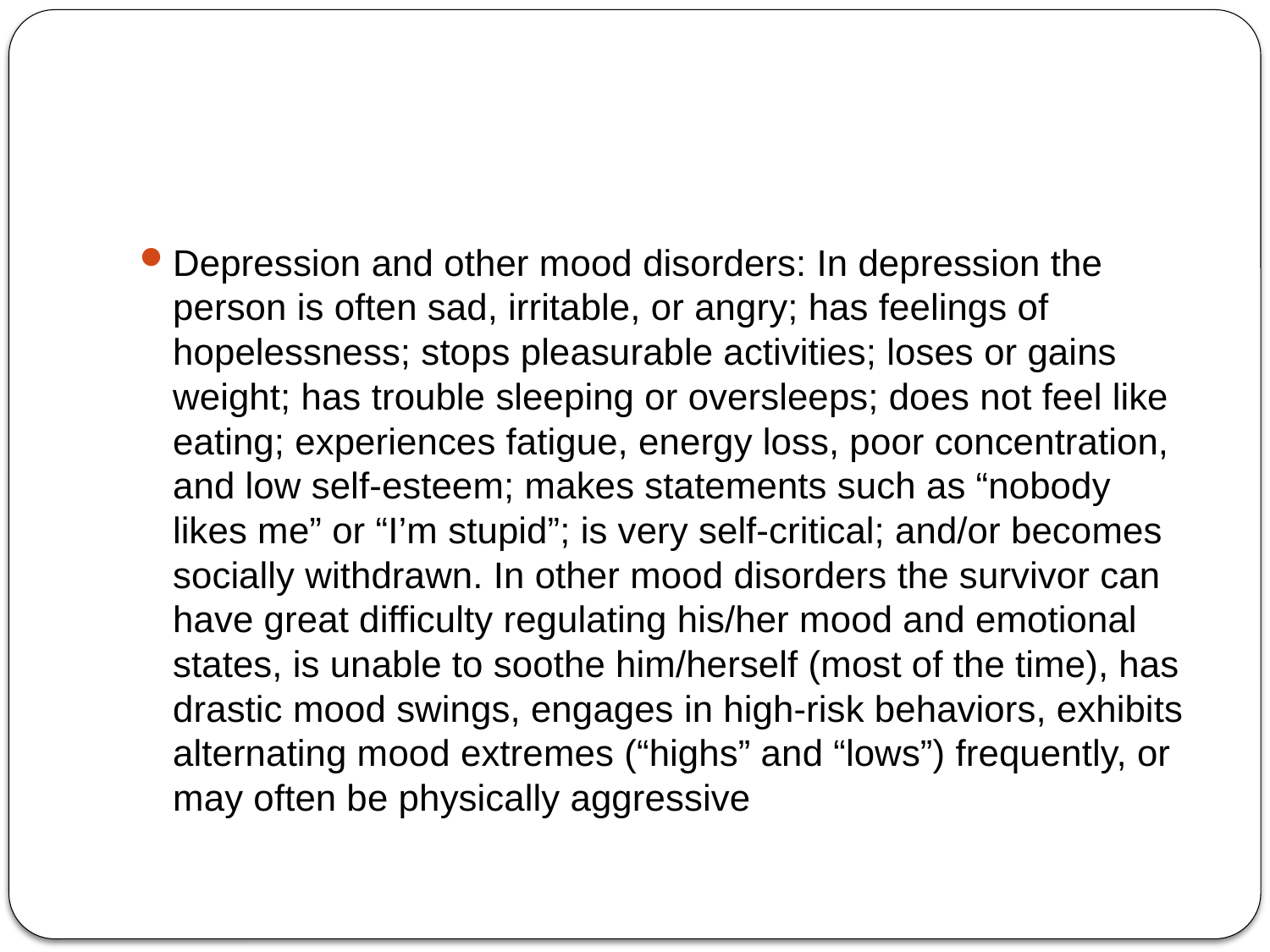

#

Depression and other mood disorders: In depression the person is often sad, irritable, or angry; has feelings of hopelessness; stops pleasurable activities; loses or gains weight; has trouble sleeping or oversleeps; does not feel like eating; experiences fatigue, energy loss, poor concentration, and low self-esteem; makes statements such as “nobody likes me” or “I’m stupid”; is very self-critical; and/or becomes socially withdrawn. In other mood disorders the survivor can have great difficulty regulating his/her mood and emotional states, is unable to soothe him/herself (most of the time), has drastic mood swings, engages in high-risk behaviors, exhibits alternating mood extremes (“highs” and “lows”) frequently, or may often be physically aggressive